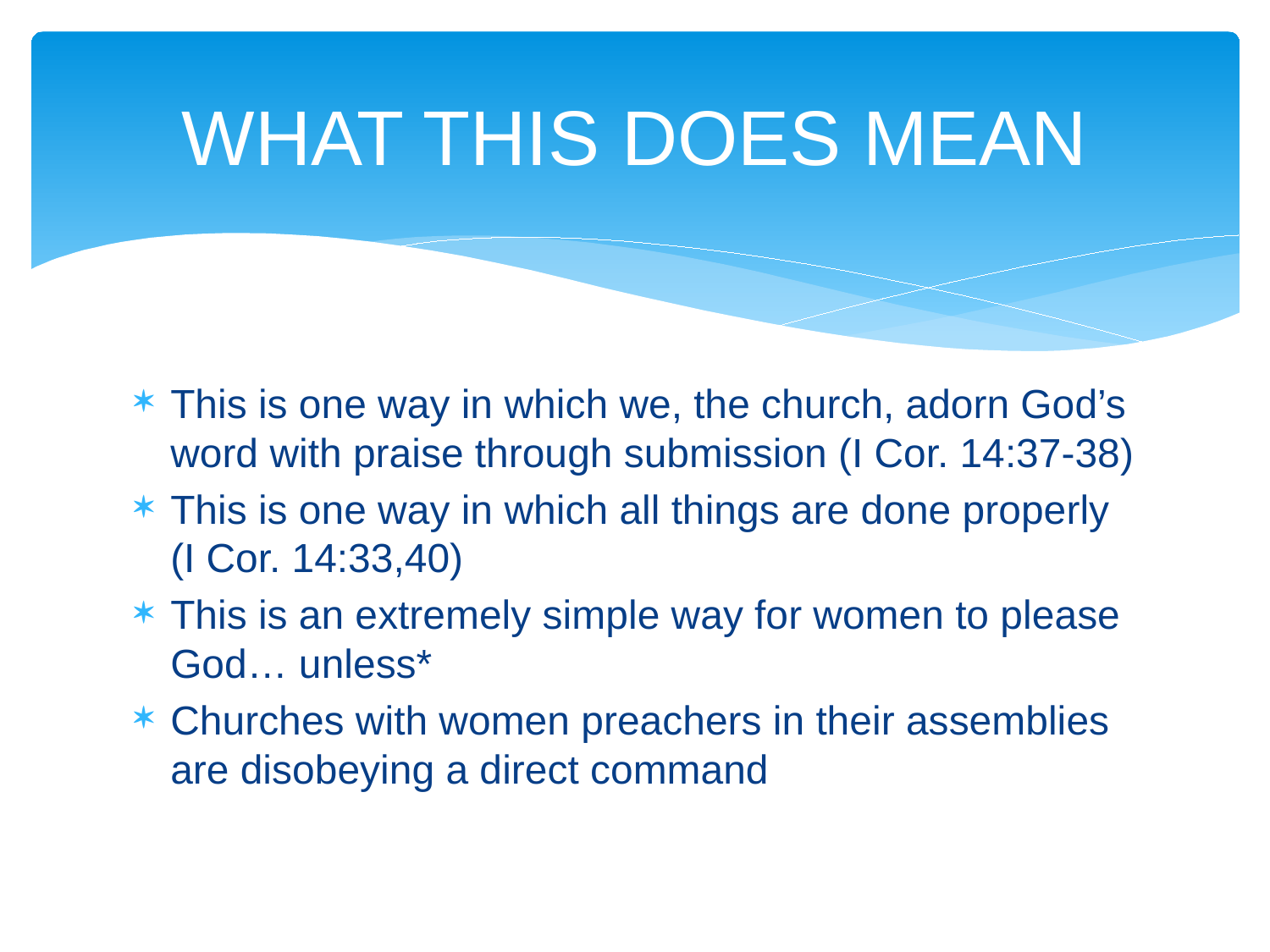

# WHAT THIS DOES MEAN
This is one way in which we, the church, adorn God’s word with praise through submission (I Cor. 14:37-38)
This is one way in which all things are done properly (I Cor. 14:33,40)
This is an extremely simple way for women to please God… unless*
Churches with women preachers in their assemblies are disobeying a direct command